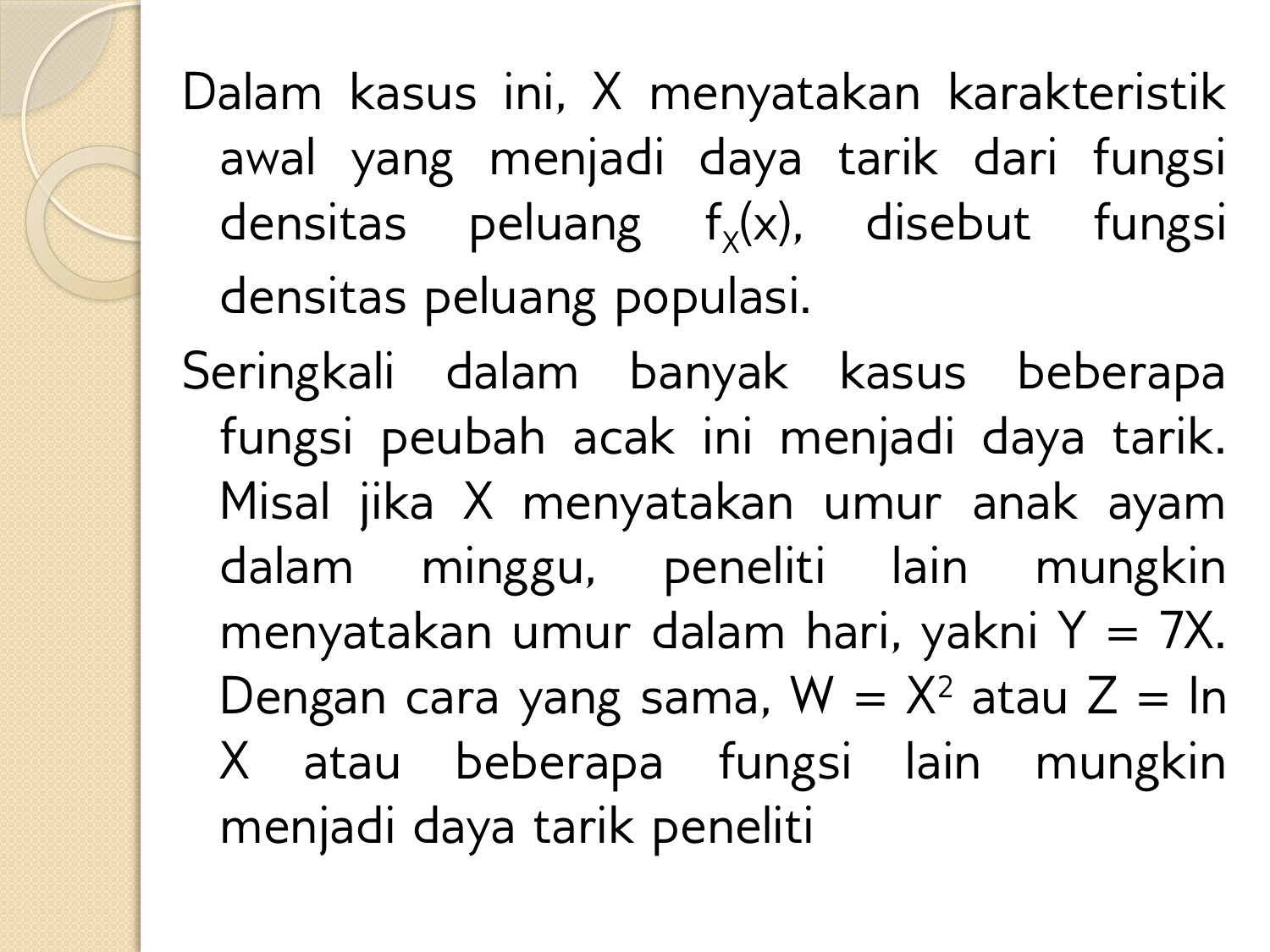

Dalam kasus ini, X menyatakan karakteristik awal yang menjadi daya tarik dari fungsi densitas peluang fX(x), disebut fungsi densitas peluang populasi.
Seringkali dalam banyak kasus beberapa fungsi peubah acak ini menjadi daya tarik. Misal jika X menyatakan umur anak ayam dalam minggu, peneliti lain mungkin menyatakan umur dalam hari, yakni Y = 7X. Dengan cara yang sama, W = X2 atau Z = ln X atau beberapa fungsi lain mungkin menjadi daya tarik peneliti